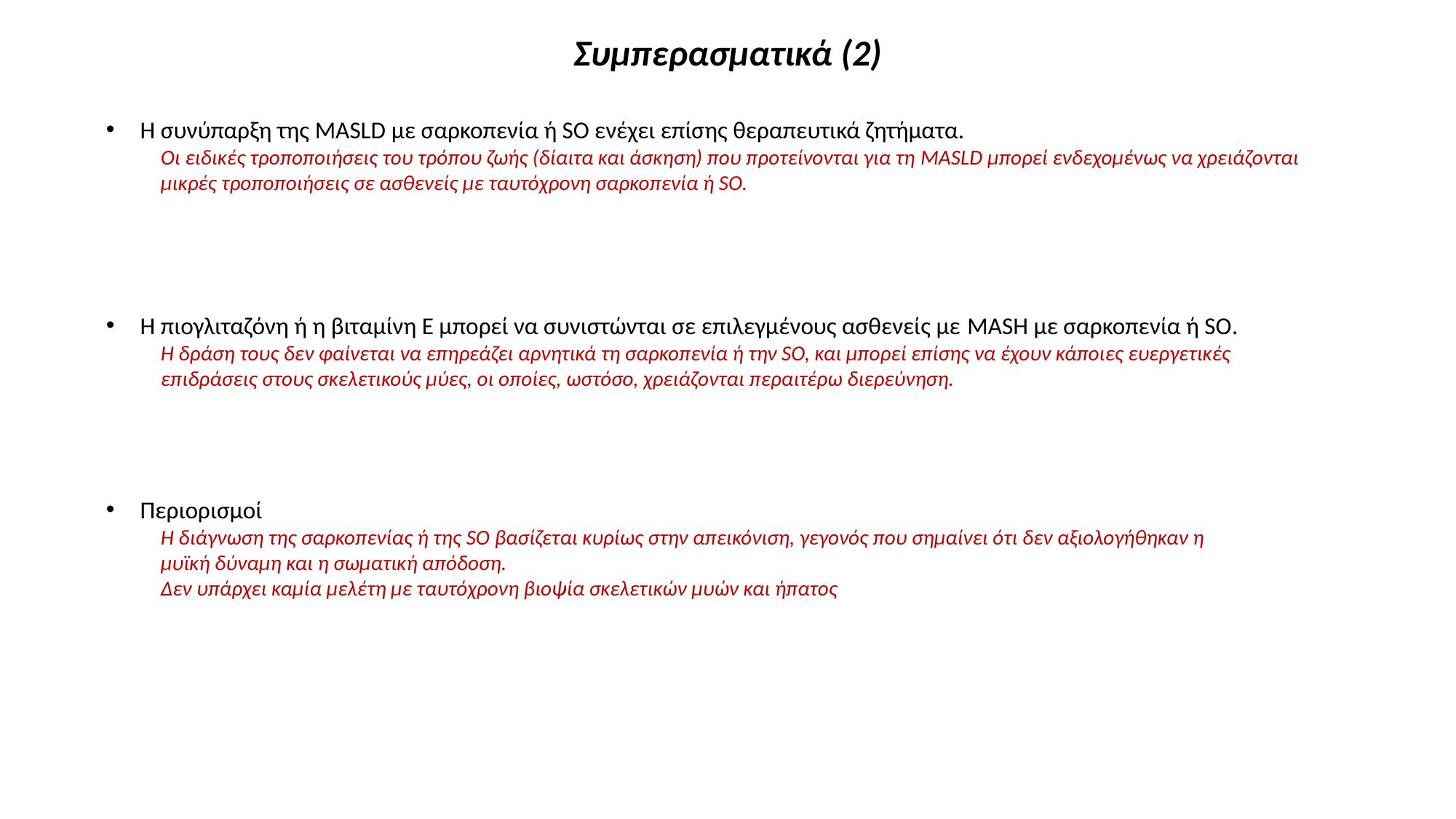

Συμπερασματικά (2)
Η συνύπαρξη της MASLD με σαρκοπενία ή SO ενέχει επίσης θεραπευτικά ζητήματα.
Οι ειδικές τροποποιήσεις του τρόπου ζωής (δίαιτα και άσκηση) που προτείνονται για τη MASLD μπορεί ενδεχομένως να χρειάζονται μικρές τροποποιήσεις σε ασθενείς με ταυτόχρονη σαρκοπενία ή SO.
Η πιογλιταζόνη ή η βιταμίνη Ε μπορεί να συνιστώνται σε επιλεγμένους ασθενείς με MASH με σαρκοπενία ή SO.
H δράση τους δεν φαίνεται να επηρεάζει αρνητικά τη σαρκοπενία ή την SO, και μπορεί επίσης να έχουν κάποιες ευεργετικές επιδράσεις στους σκελετικούς μύες, οι οποίες, ωστόσο, χρειάζονται περαιτέρω διερεύνηση.
Περιορισμοί
Η διάγνωση της σαρκοπενίας ή της SO βασίζεται κυρίως στην απεικόνιση, γεγονός που σημαίνει ότι δεν αξιολογήθηκαν η μυϊκή δύναμη και η σωματική απόδοση.
Δεν υπάρχει καμία μελέτη με ταυτόχρονη βιοψία σκελετικών μυών και ήπατος